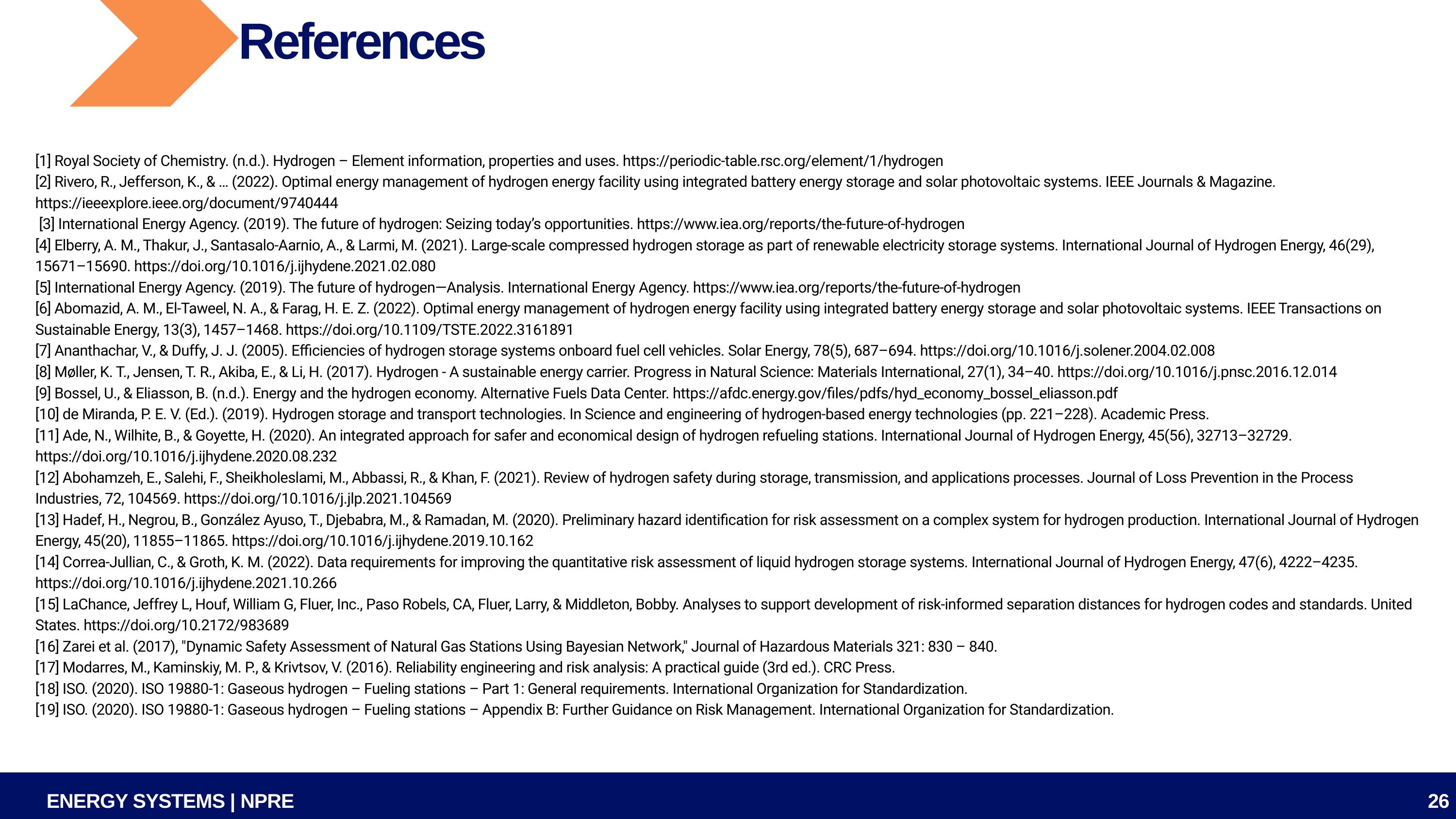

References
[1] Royal Society of Chemistry. (n.d.). Hydrogen – Element information, properties and uses. https://periodic-table.rsc.org/element/1/hydrogen
[2] Rivero, R., Jefferson, K., & … (2022). Optimal energy management of hydrogen energy facility using integrated battery energy storage and solar photovoltaic systems. IEEE Journals & Magazine. https://ieeexplore.ieee.org/document/9740444
 [3] International Energy Agency. (2019). The future of hydrogen: Seizing today’s opportunities. https://www.iea.org/reports/the-future-of-hydrogen
[4] Elberry, A. M., Thakur, J., Santasalo-Aarnio, A., & Larmi, M. (2021). Large-scale compressed hydrogen storage as part of renewable electricity storage systems. International Journal of Hydrogen Energy, 46(29), 15671–15690. https://doi.org/10.1016/j.ijhydene.2021.02.080
[5] International Energy Agency. (2019). The future of hydrogen—Analysis. International Energy Agency. https://www.iea.org/reports/the-future-of-hydrogen
[6] Abomazid, A. M., El-Taweel, N. A., & Farag, H. E. Z. (2022). Optimal energy management of hydrogen energy facility using integrated battery energy storage and solar photovoltaic systems. IEEE Transactions on Sustainable Energy, 13(3), 1457–1468. https://doi.org/10.1109/TSTE.2022.3161891
[7] Ananthachar, V., & Duffy, J. J. (2005). Efficiencies of hydrogen storage systems onboard fuel cell vehicles. Solar Energy, 78(5), 687–694. https://doi.org/10.1016/j.solener.2004.02.008
[8] Møller, K. T., Jensen, T. R., Akiba, E., & Li, H. (2017). Hydrogen - A sustainable energy carrier. Progress in Natural Science: Materials International, 27(1), 34–40. https://doi.org/10.1016/j.pnsc.2016.12.014
[9] Bossel, U., & Eliasson, B. (n.d.). Energy and the hydrogen economy. Alternative Fuels Data Center. https://afdc.energy.gov/files/pdfs/hyd_economy_bossel_eliasson.pdf
[10] de Miranda, P. E. V. (Ed.). (2019). Hydrogen storage and transport technologies. In Science and engineering of hydrogen-based energy technologies (pp. 221–228). Academic Press.
[11] Ade, N., Wilhite, B., & Goyette, H. (2020). An integrated approach for safer and economical design of hydrogen refueling stations. International Journal of Hydrogen Energy, 45(56), 32713–32729. https://doi.org/10.1016/j.ijhydene.2020.08.232
[12] Abohamzeh, E., Salehi, F., Sheikholeslami, M., Abbassi, R., & Khan, F. (2021). Review of hydrogen safety during storage, transmission, and applications processes. Journal of Loss Prevention in the Process Industries, 72, 104569. https://doi.org/10.1016/j.jlp.2021.104569
[13] Hadef, H., Negrou, B., González Ayuso, T., Djebabra, M., & Ramadan, M. (2020). Preliminary hazard identification for risk assessment on a complex system for hydrogen production. International Journal of Hydrogen Energy, 45(20), 11855–11865. https://doi.org/10.1016/j.ijhydene.2019.10.162
[14] Correa-Jullian, C., & Groth, K. M. (2022). Data requirements for improving the quantitative risk assessment of liquid hydrogen storage systems. International Journal of Hydrogen Energy, 47(6), 4222–4235. https://doi.org/10.1016/j.ijhydene.2021.10.266
[15] LaChance, Jeffrey L, Houf, William G, Fluer, Inc., Paso Robels, CA, Fluer, Larry, & Middleton, Bobby. Analyses to support development of risk-informed separation distances for hydrogen codes and standards. United States. https://doi.org/10.2172/983689
[16] Zarei et al. (2017), "Dynamic Safety Assessment of Natural Gas Stations Using Bayesian Network," Journal of Hazardous Materials 321: 830 – 840.
[17] Modarres, M., Kaminskiy, M. P., & Krivtsov, V. (2016). Reliability engineering and risk analysis: A practical guide (3rd ed.). CRC Press.
[18] ISO. (2020). ISO 19880-1: Gaseous hydrogen – Fueling stations – Part 1: General requirements. International Organization for Standardization.
[19] ISO. (2020). ISO 19880-1: Gaseous hydrogen – Fueling stations – Appendix B: Further Guidance on Risk Management. International Organization for Standardization.

ENERGY SYSTEMS | NPRE
26